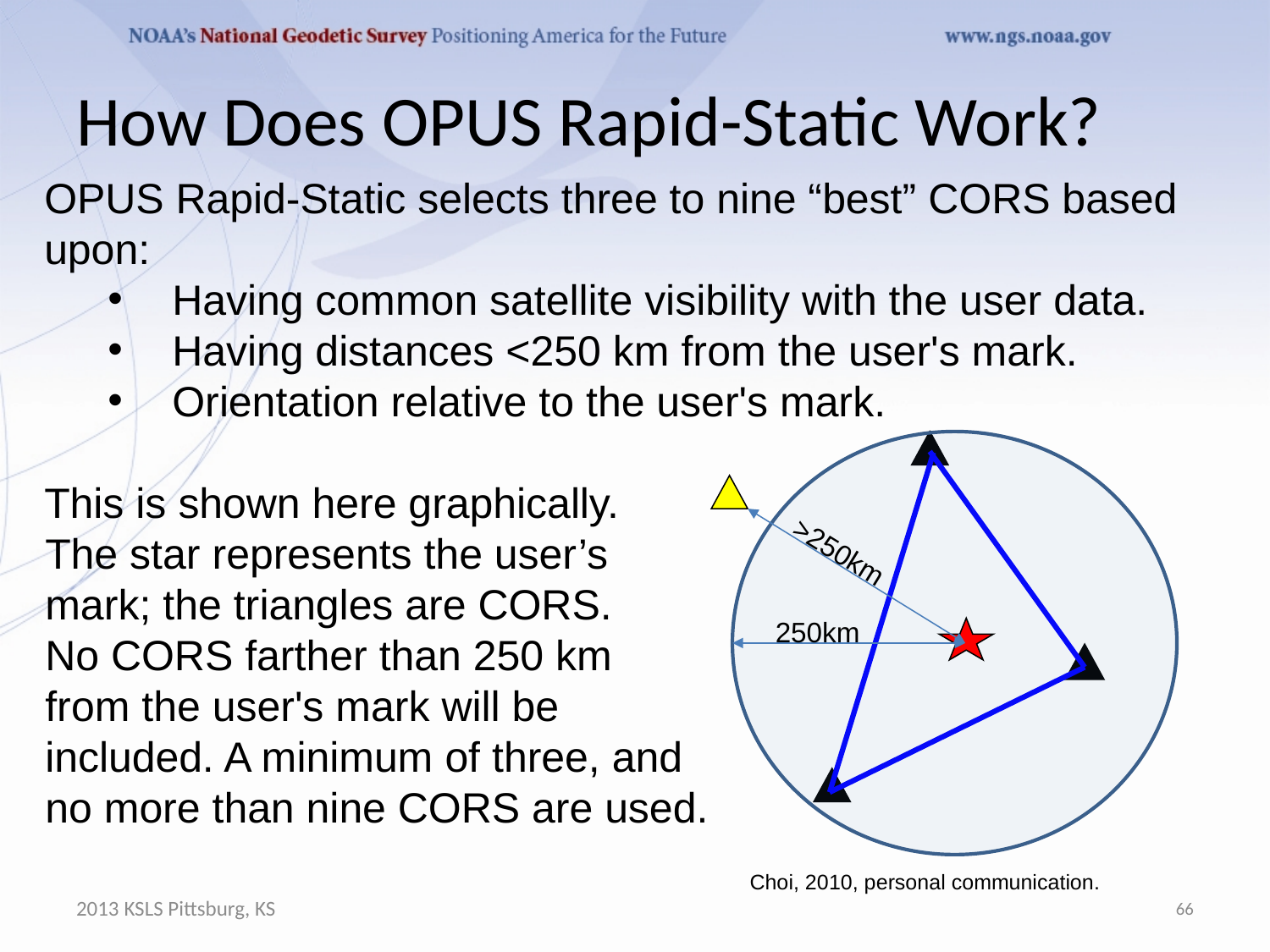

# How Does OPUS Rapid-Static Work?
OPUS Rapid-Static selects three to nine “best” CORS based upon:
Having common satellite visibility with the user data.
Having distances <250 km from the user's mark.
Orientation relative to the user's mark.

This is shown here graphically.
The star represents the user’s
mark; the triangles are CORS.
No CORS farther than 250 km
from the user's mark will be
included. A minimum of three, and
no more than nine CORS are used.
s

>250km
250km

Choi, 2010, personal communication.
2013 KSLS Pittsburg, KS
66